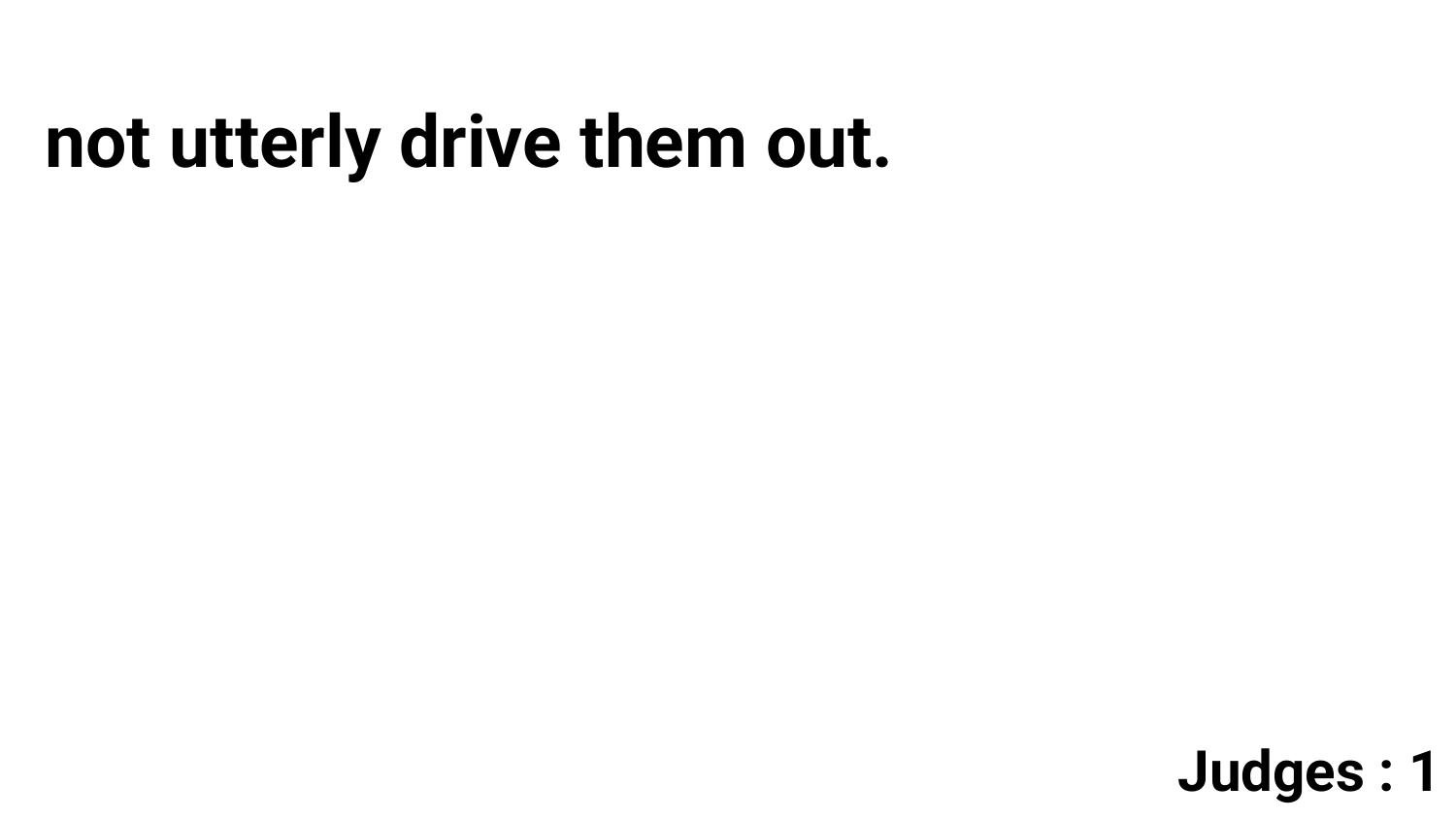

not utterly drive them out.
Judges : 1